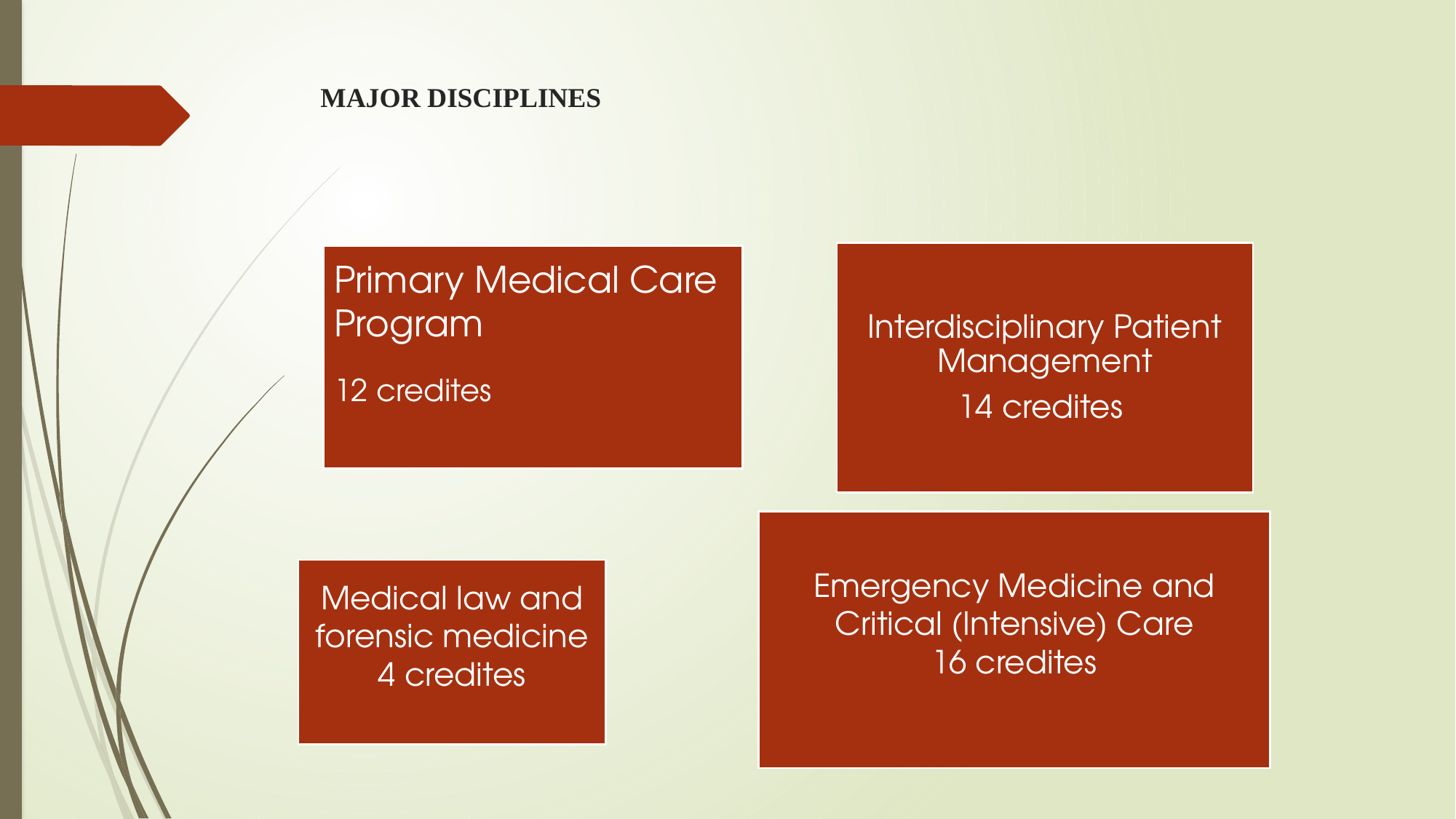

# MAJOR DISCIPLINES
Primary Medical Care Program

12 credites

Interdisciplinary Patient Management
14 credites
Emergency Medicine and Critical (Intensive) Care
16 credites

Medical law and forensic medicine
4 credites